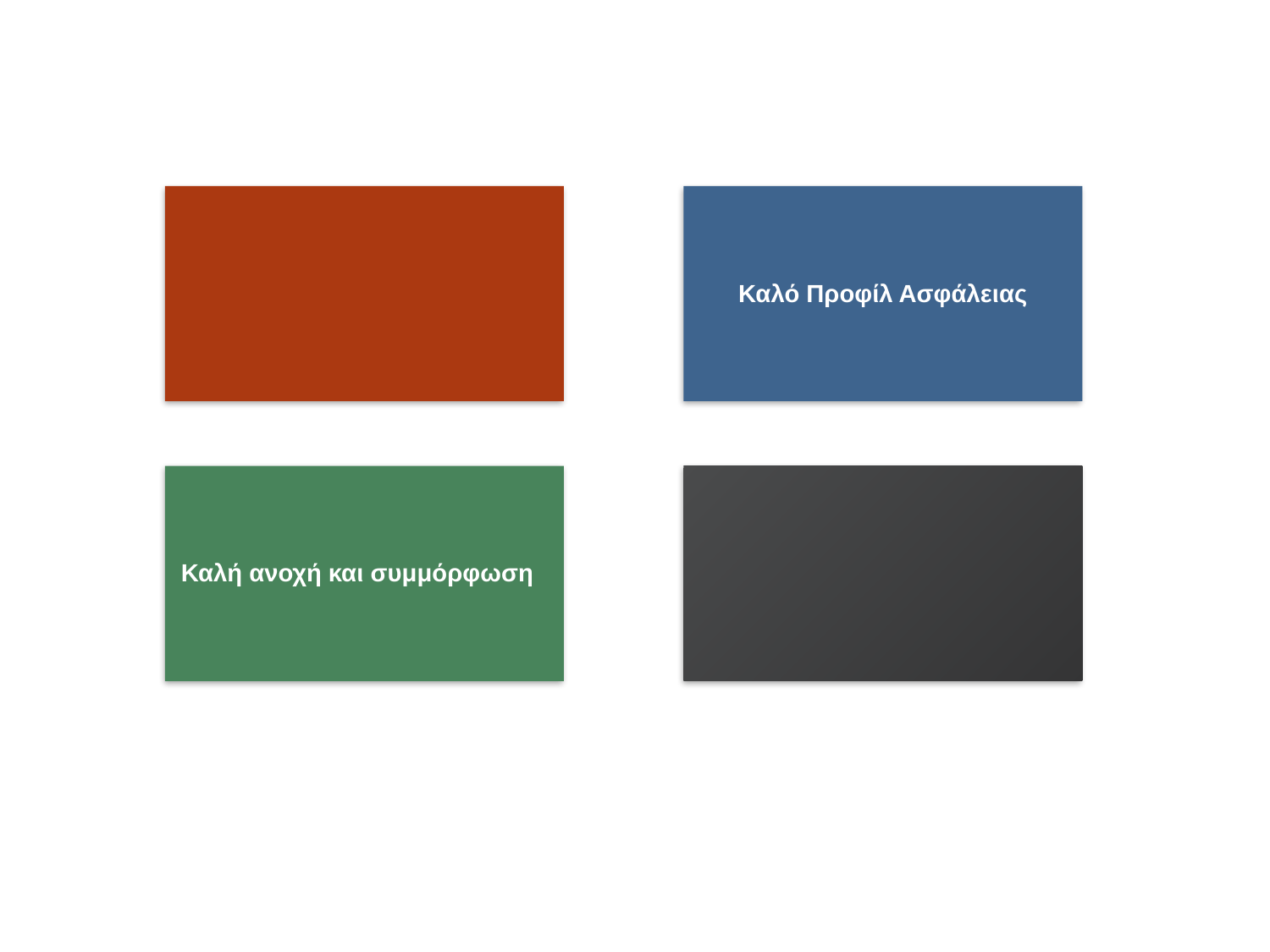

Μοναδικός συνδυασμός πλεονεκτημάτων
Καλό Προφίλ Ασφάλειας
Καλή ανοχή και συμμόρφωση